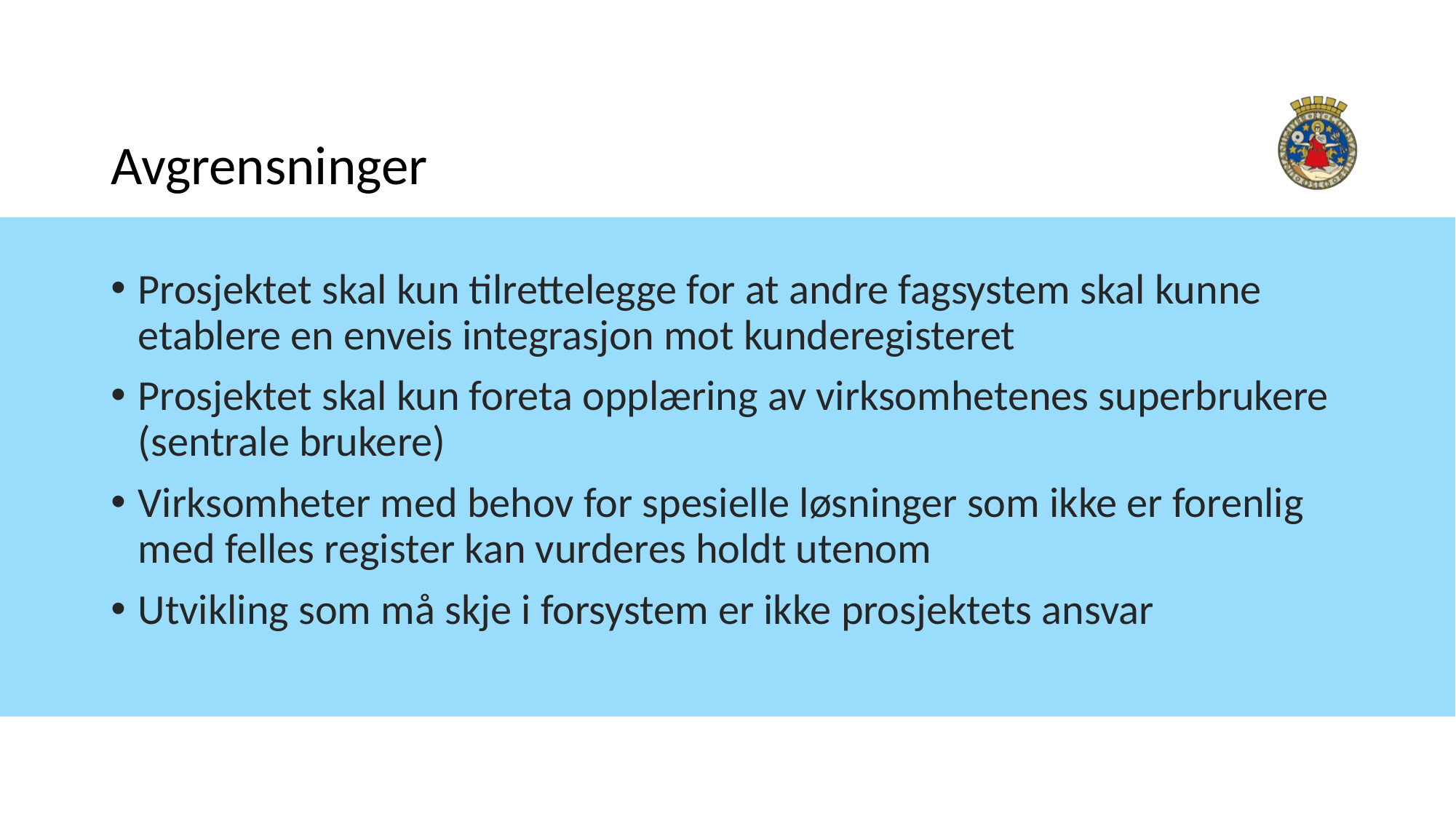

# Avgrensninger
Prosjektet skal kun tilrettelegge for at andre fagsystem skal kunne etablere en enveis integrasjon mot kunderegisteret
Prosjektet skal kun foreta opplæring av virksomhetenes superbrukere (sentrale brukere)
Virksomheter med behov for spesielle løsninger som ikke er forenlig med felles register kan vurderes holdt utenom
Utvikling som må skje i forsystem er ikke prosjektets ansvar